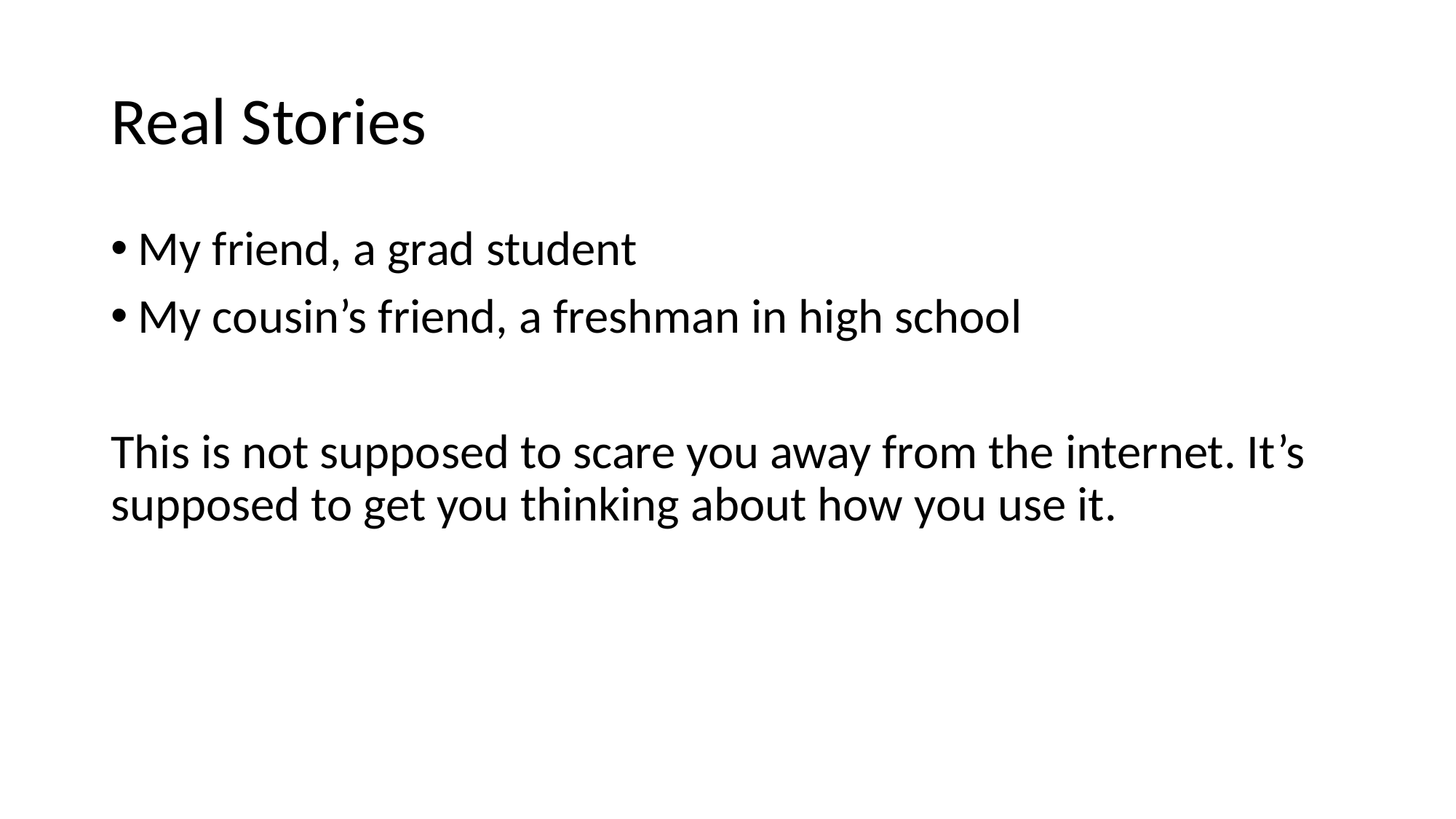

# Real Stories
My friend, a grad student
My cousin’s friend, a freshman in high school

This is not supposed to scare you away from the internet. It’s supposed to get you thinking about how you use it.